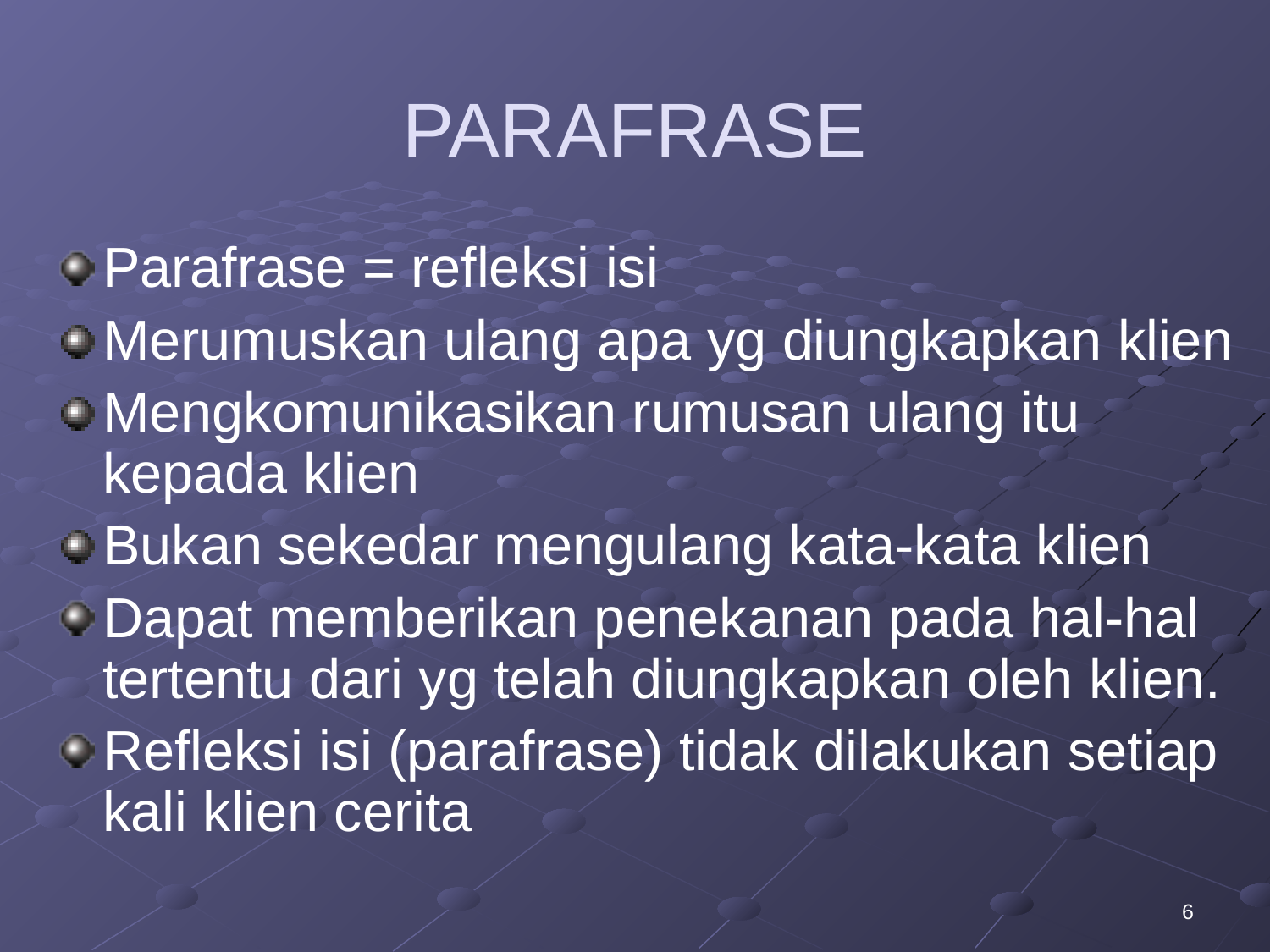

# PARAFRASE
Parafrase = refleksi isi
Merumuskan ulang apa yg diungkapkan klien
Mengkomunikasikan rumusan ulang itu kepada klien
Bukan sekedar mengulang kata-kata klien
Dapat memberikan penekanan pada hal-hal tertentu dari yg telah diungkapkan oleh klien.
Refleksi isi (parafrase) tidak dilakukan setiap kali klien cerita
6